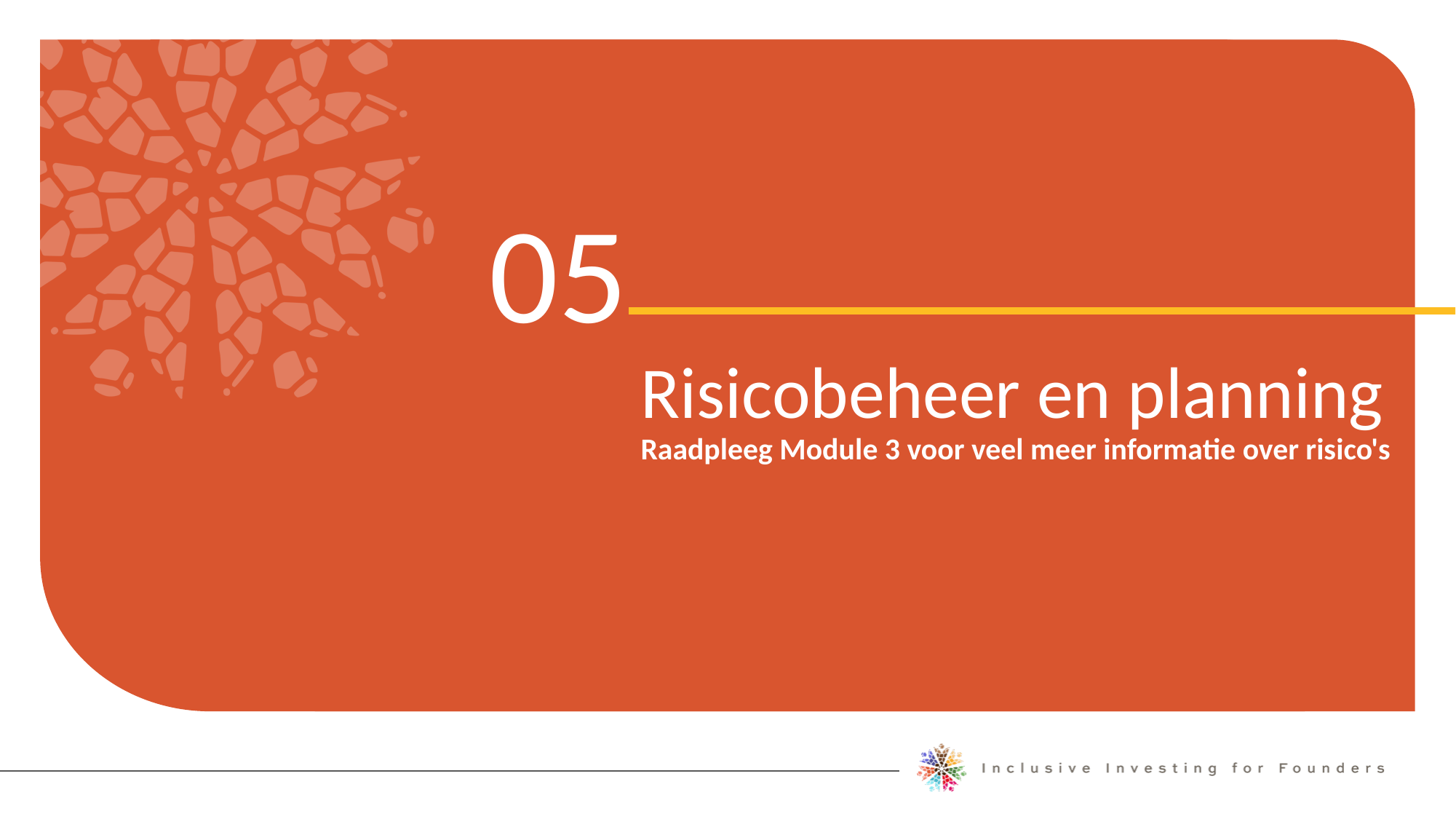

05
Risicobeheer en planning Raadpleeg Module 3 voor veel meer informatie over risico's